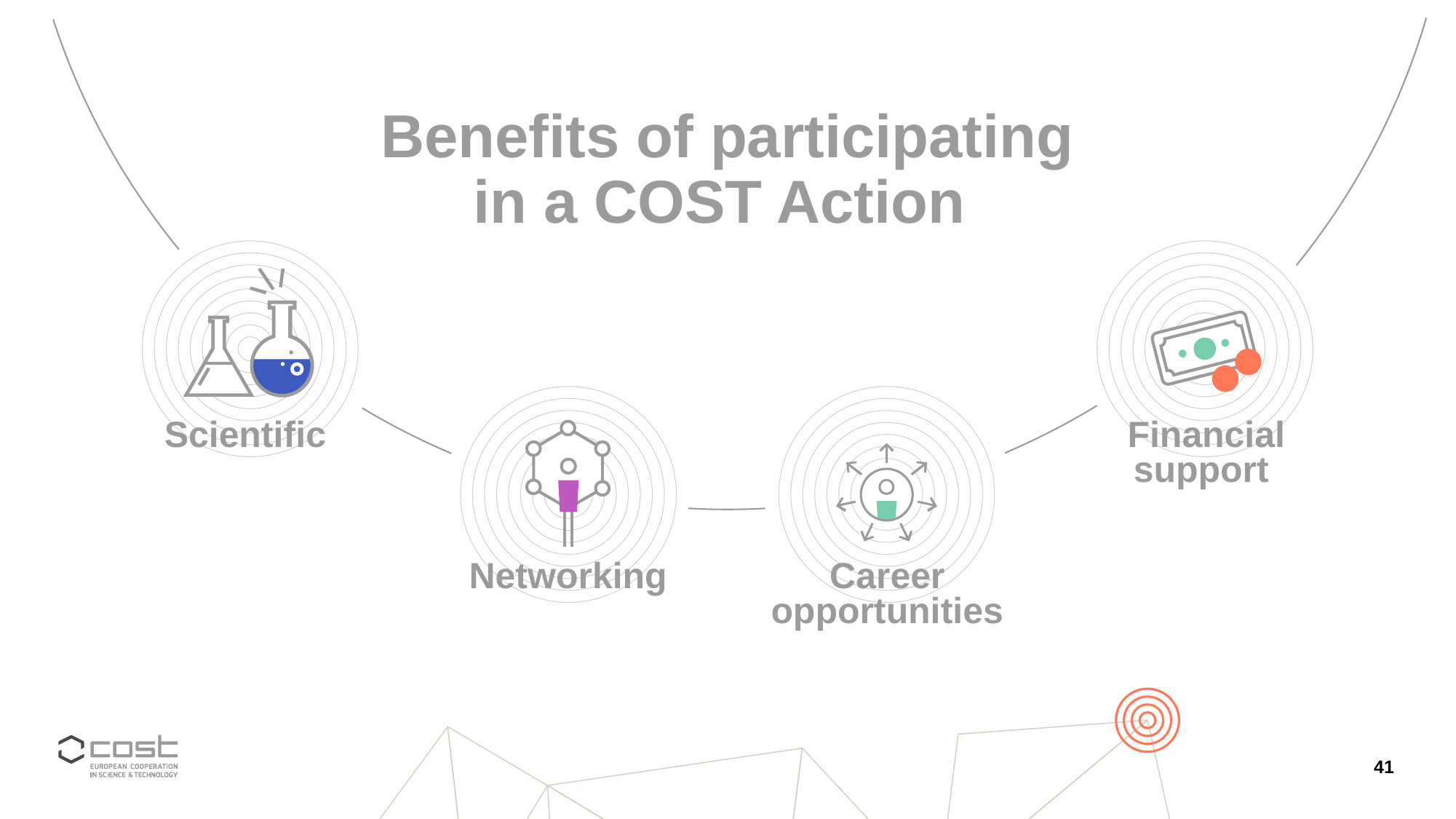

# Benefits of participating in a COST Action

Scientific
Financial support

Networking
Career opportunities
41